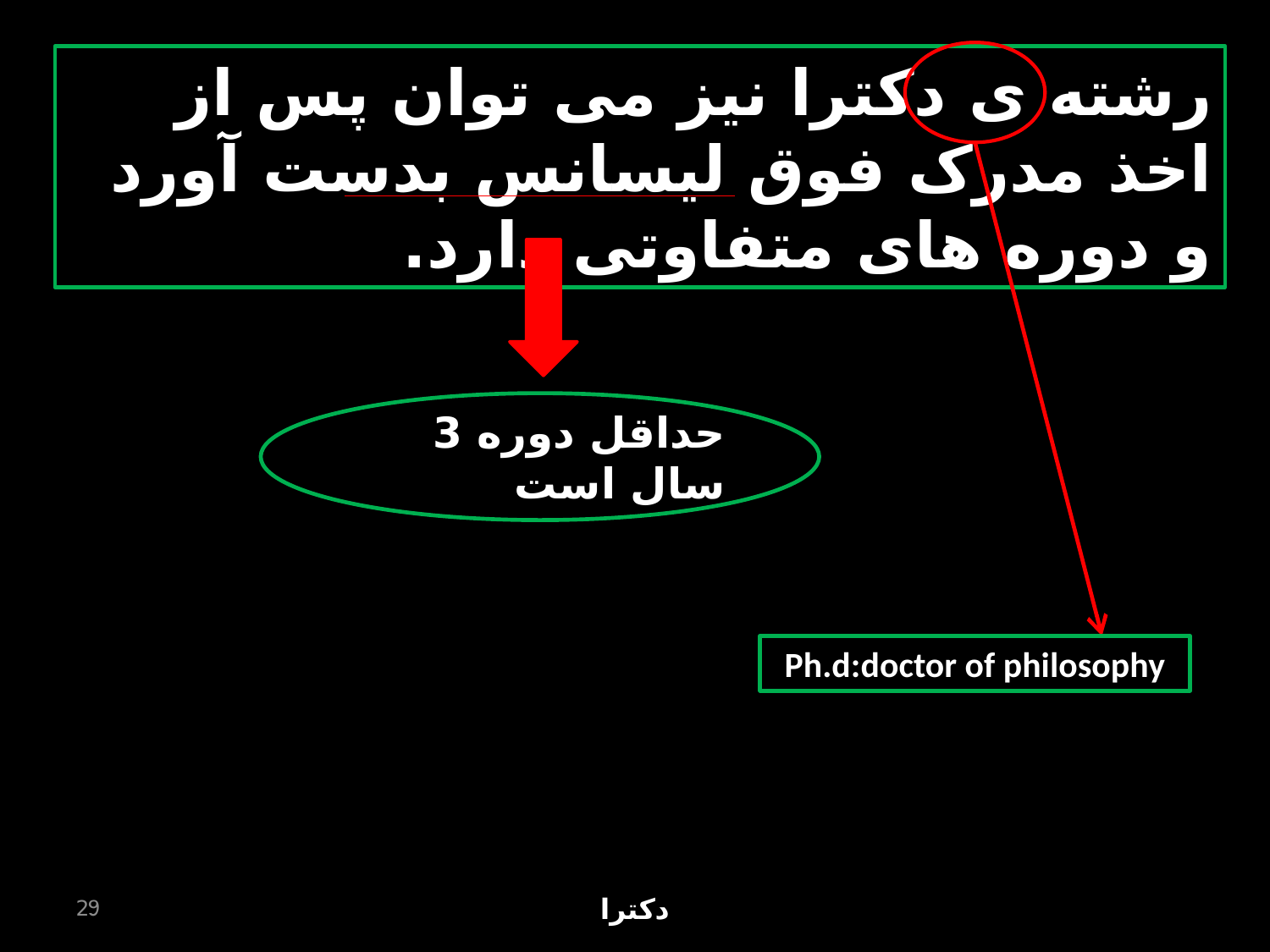

رشته ی دکترا نیز می توان پس از اخذ مدرک فوق لیسانس بدست آورد و دوره های متفاوتی دارد.

حداقل دوره 3 سال است
Ph.d:doctor of philosophy
29
دکترا